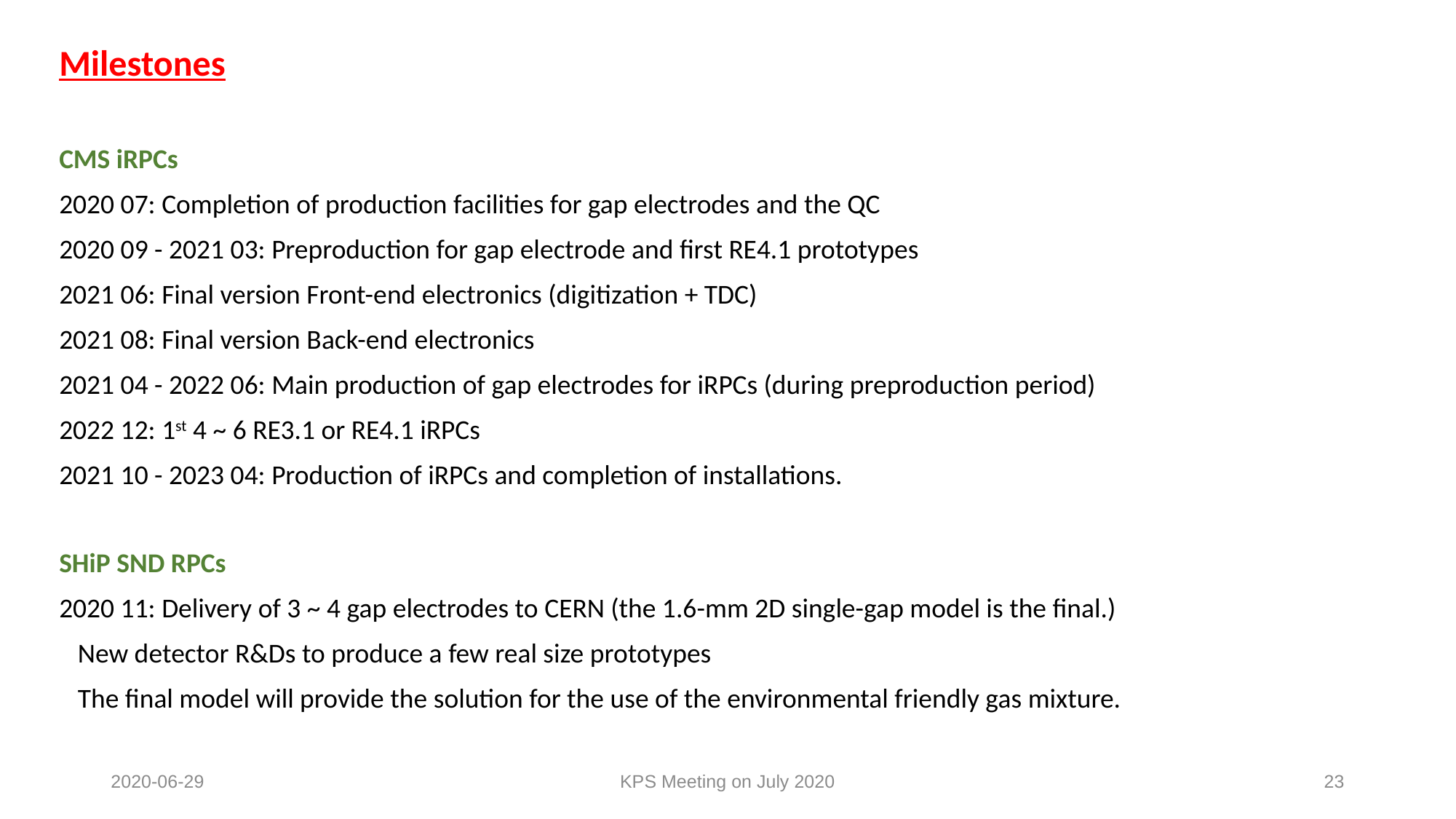

Milestones

CMS iRPCs
2020 07: Completion of production facilities for gap electrodes and the QC
2020 09 - 2021 03: Preproduction for gap electrode and first RE4.1 prototypes
2021 06: Final version Front-end electronics (digitization + TDC)
2021 08: Final version Back-end electronics
2021 04 - 2022 06: Main production of gap electrodes for iRPCs (during preproduction period)
2022 12: 1st 4 ~ 6 RE3.1 or RE4.1 iRPCs
2021 10 - 2023 04: Production of iRPCs and completion of installations.

SHiP SND RPCs
2020 11: Delivery of 3 ~ 4 gap electrodes to CERN (the 1.6-mm 2D single-gap model is the final.)
   New detector R&Ds to produce a few real size prototypes
   The final model will provide the solution for the use of the environmental friendly gas mixture.
2020-06-29
KPS Meeting on July 2020
23